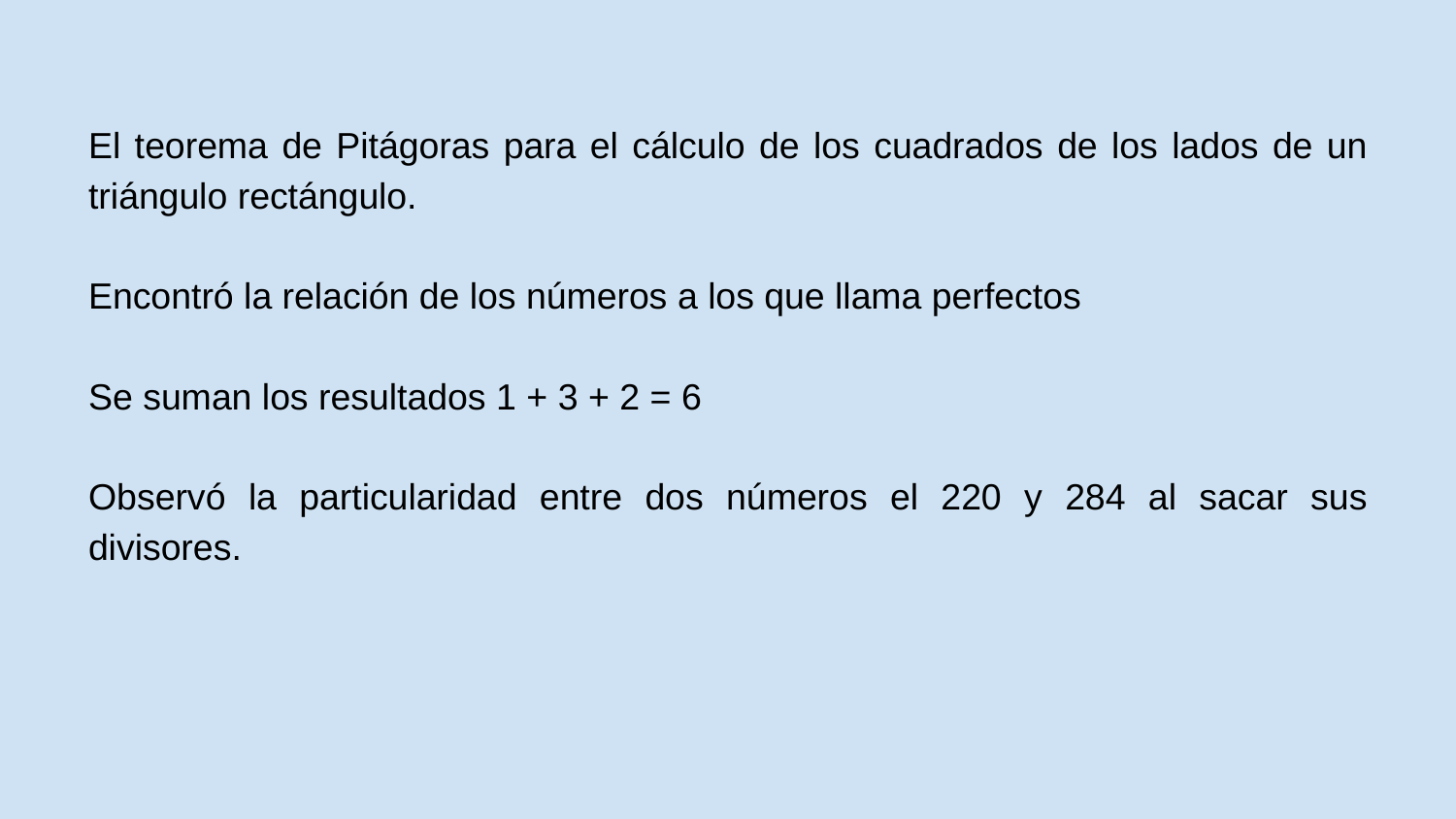

|  |  |  |  |  |  |
| --- | --- | --- | --- | --- | --- |
|  |  |  |  |  |  |
|  |  |  |  |  |  |

El teorema de Pitágoras para el cálculo de los cuadrados de los lados de un triángulo rectángulo.

Encontró la relación de los números a los que llama perfectos

Se suman los resultados 1 + 3 + 2 = 6

Observó la particularidad entre dos números el 220 y 284 al sacar sus divisores.